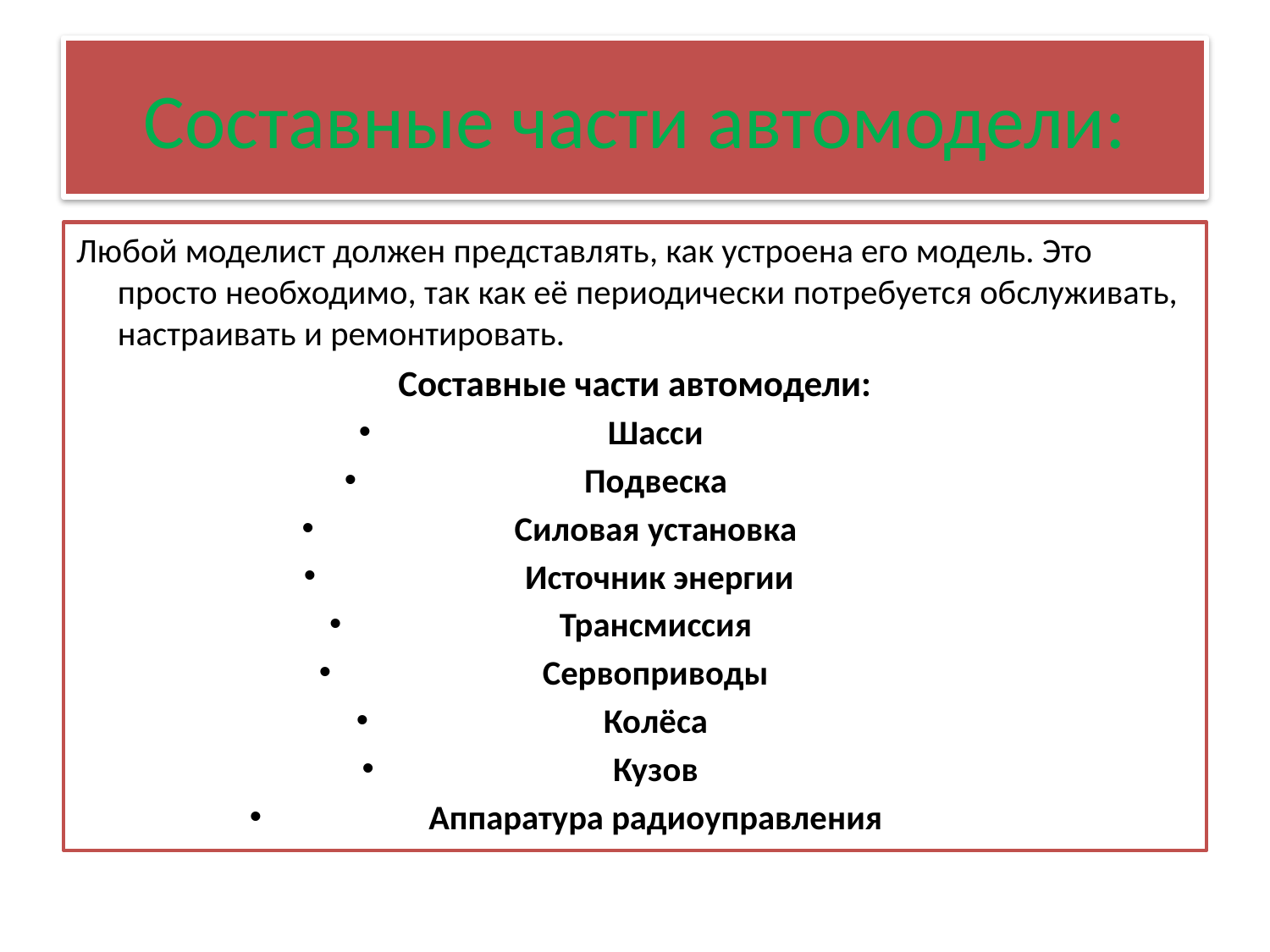

# Составные части автомодели:
Любой моделист должен представлять, как устроена его модель. Это просто необходимо, так как её периодически потребуется обслуживать, настраивать и ремонтировать.
Составные части автомодели:
Шасси
Подвеска
Силовая установка
 Источник энергии
Трансмиссия
Сервоприводы
Колёса
Кузов
Аппаратура радиоуправления